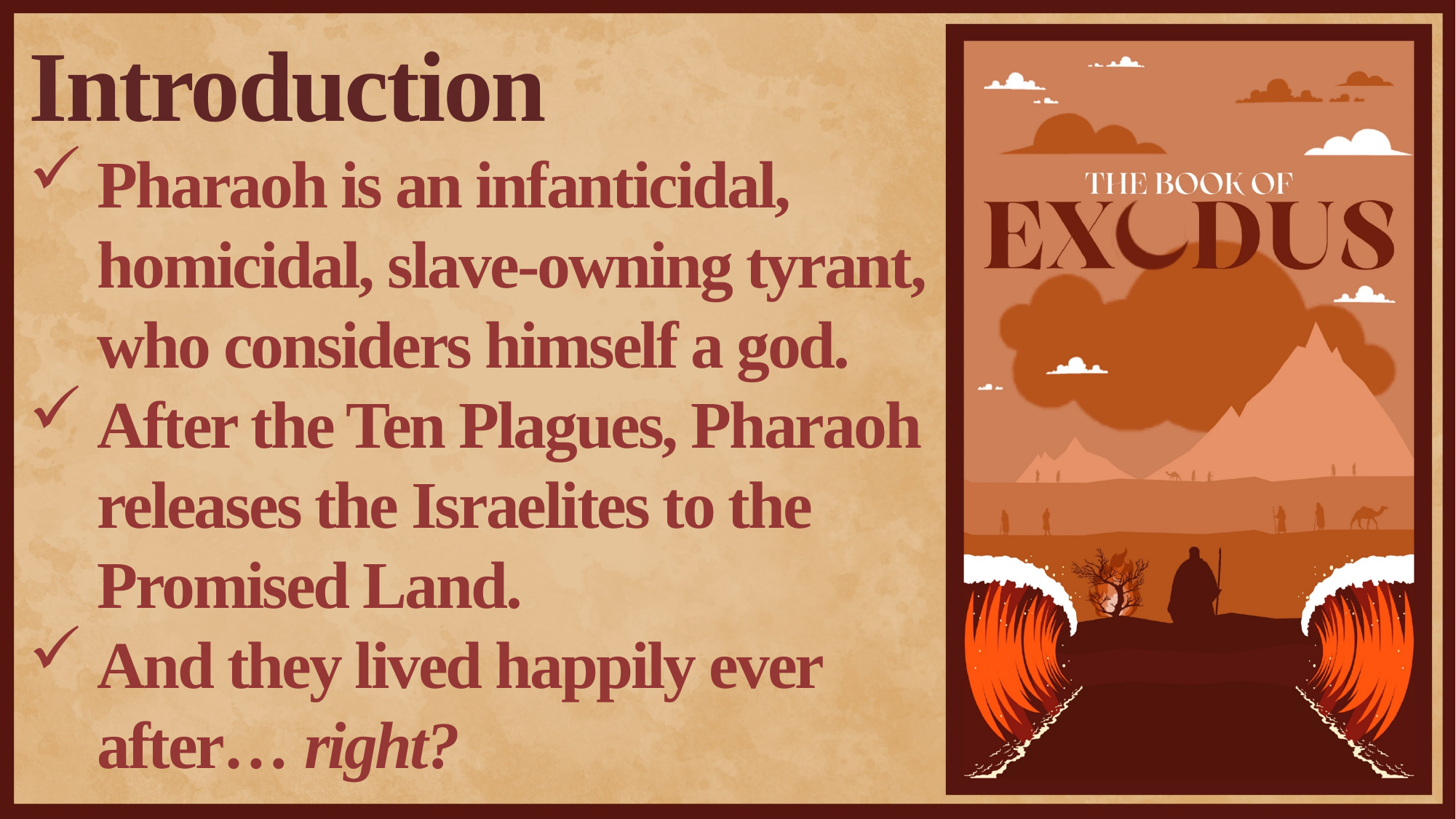

Introduction
Pharaoh is an infanticidal, homicidal, slave-owning tyrant, who considers himself a god.
After the Ten Plagues, Pharaoh releases the Israelites to the Promised Land.
And they lived happily ever after… right?